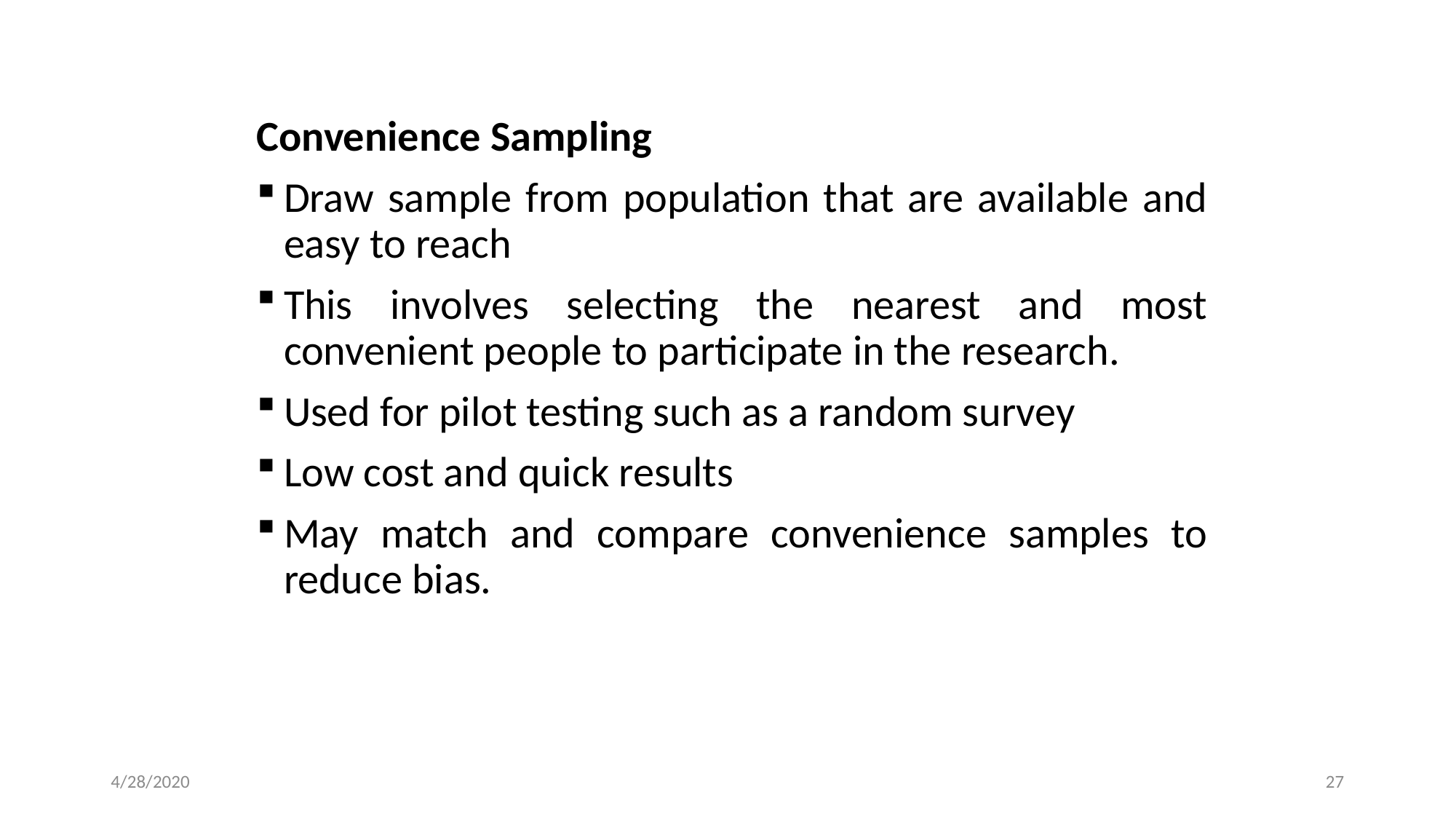

Convenience Sampling
Draw sample from population that are available and easy to reach
This involves selecting the nearest and most convenient people to participate in the research.
Used for pilot testing such as a random survey
Low cost and quick results
May match and compare convenience samples to reduce bias.

4/28/2020
27